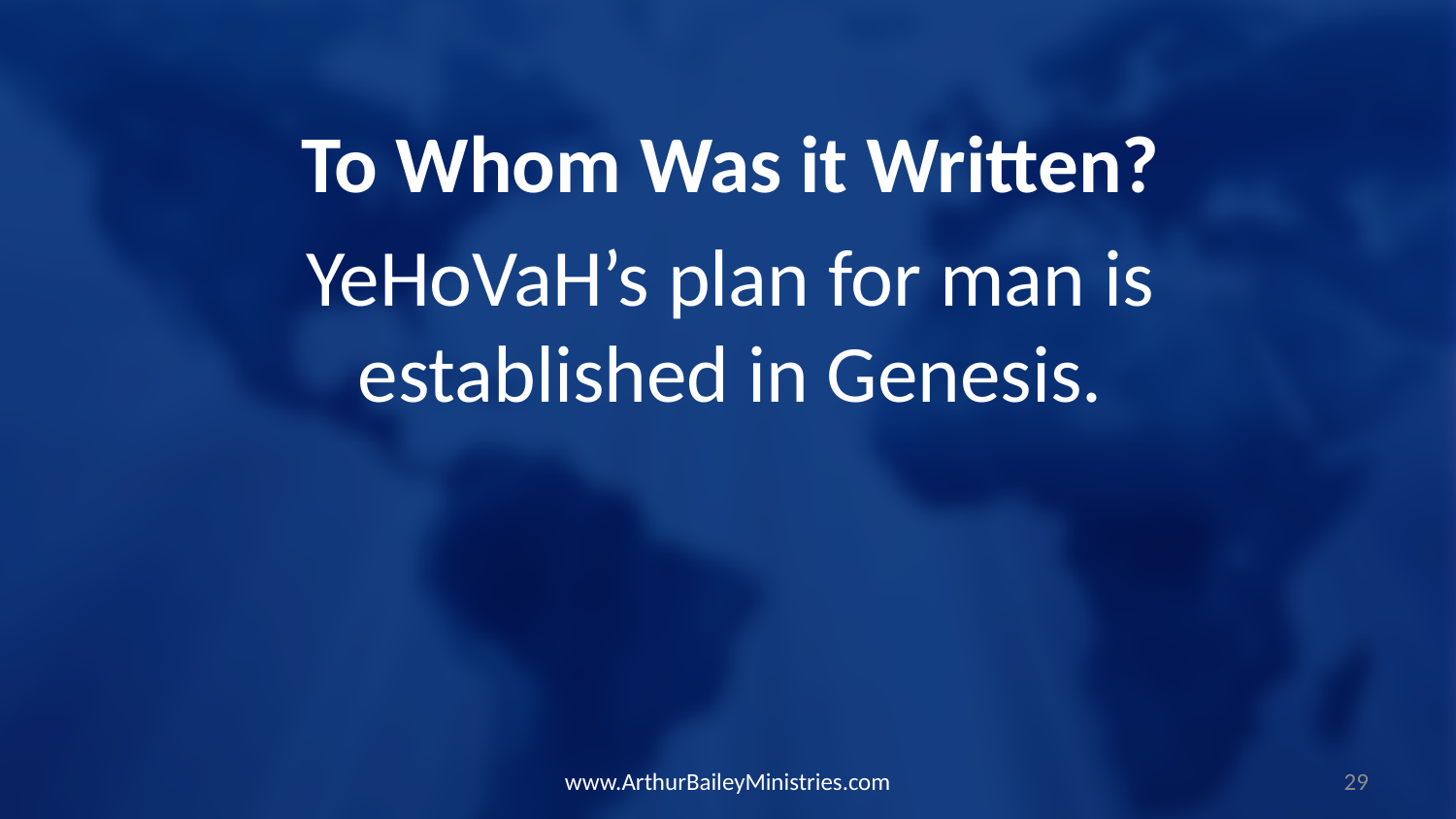

To Whom Was it Written?
YeHoVaH’s plan for man is established in Genesis.

www.ArthurBaileyMinistries.com
29